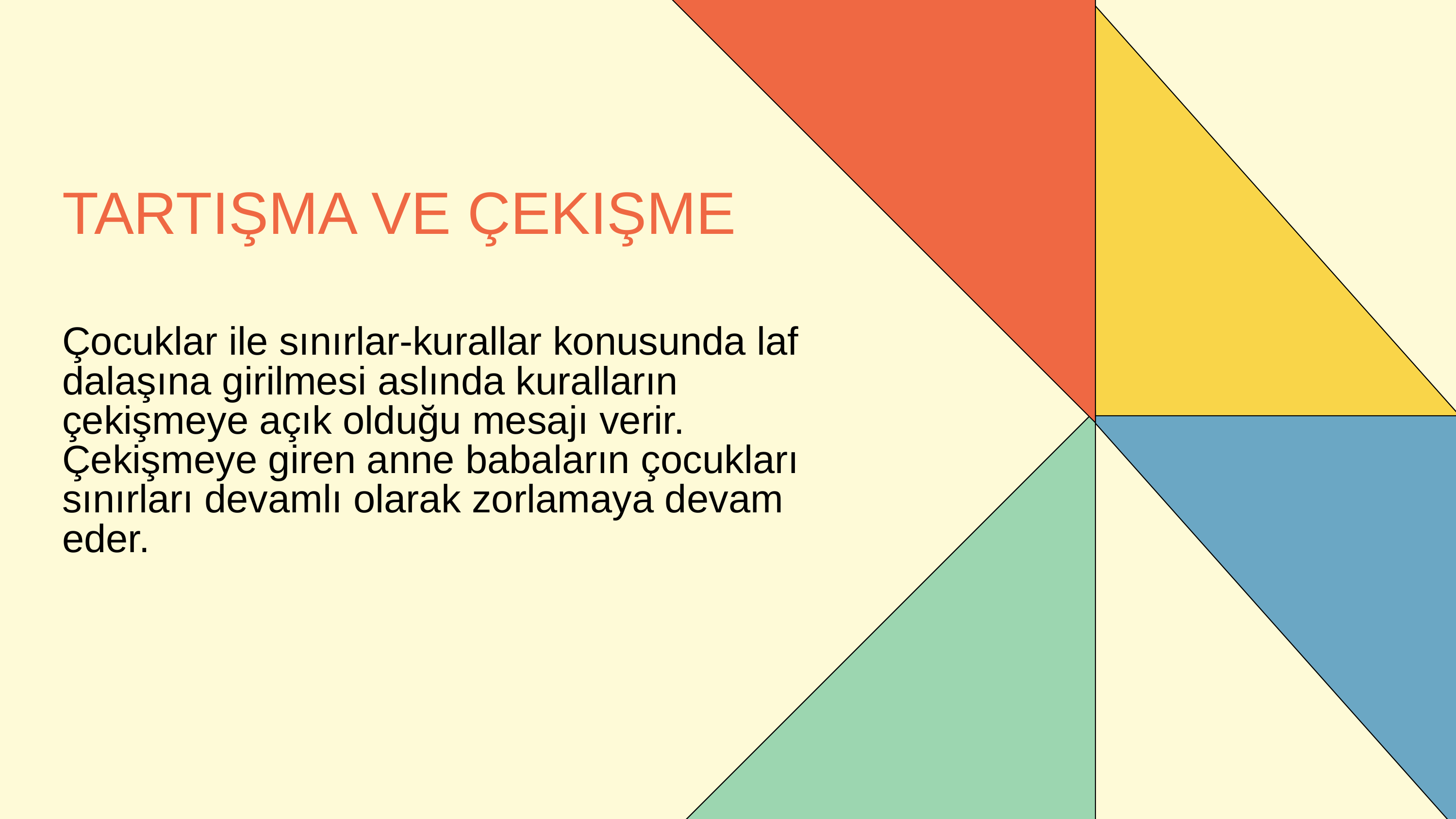

TARTIŞMA VE ÇEKIŞME
Çocuklar ile sınırlar-kurallar konusunda laf dalaşına girilmesi aslında kuralların çekişmeye açık olduğu mesajı verir. Çekişmeye giren anne babaların çocukları sınırları devamlı olarak zorlamaya devam eder.